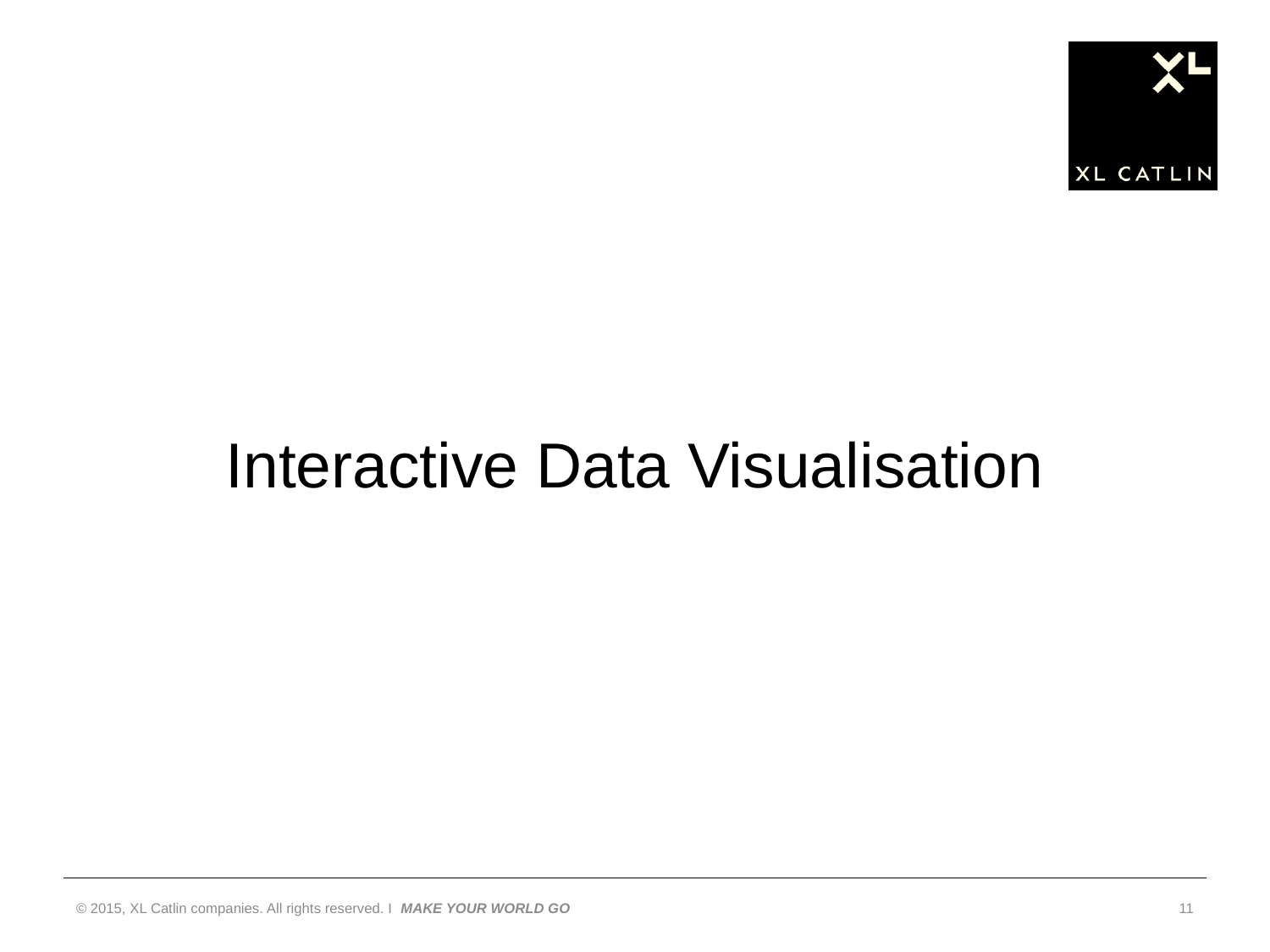

#

Interactive Data Visualisation
© 2015, XL Catlin companies. All rights reserved. I  MAKE YOUR WORLD GO
11